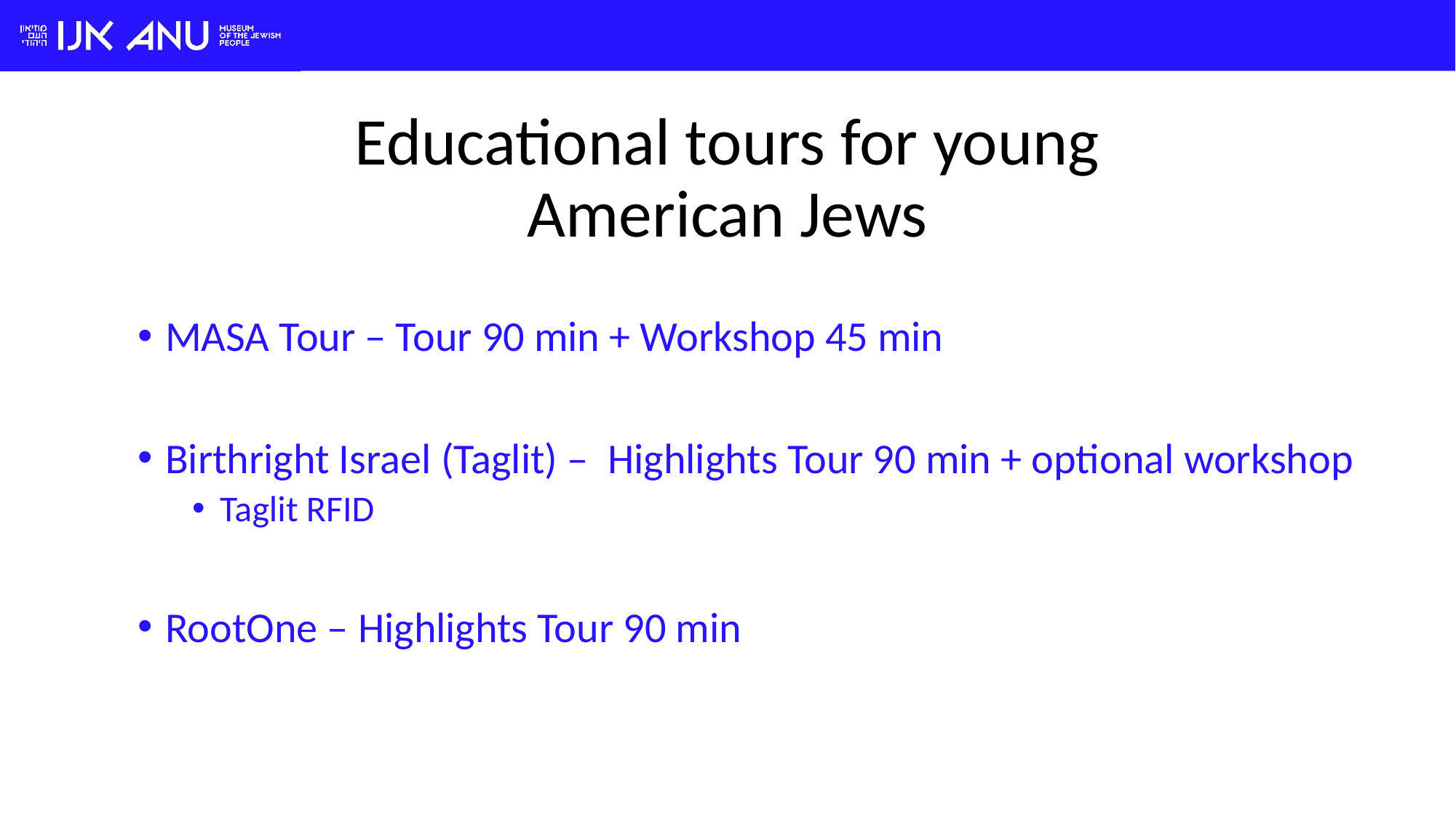

# Educational tours for young American Jews
MASA Tour – Tour 90 min + Workshop 45 min

Birthright Israel (Taglit) –  Highlights Tour 90 min + optional workshop
Taglit RFID

RootOne – Highlights Tour 90 min